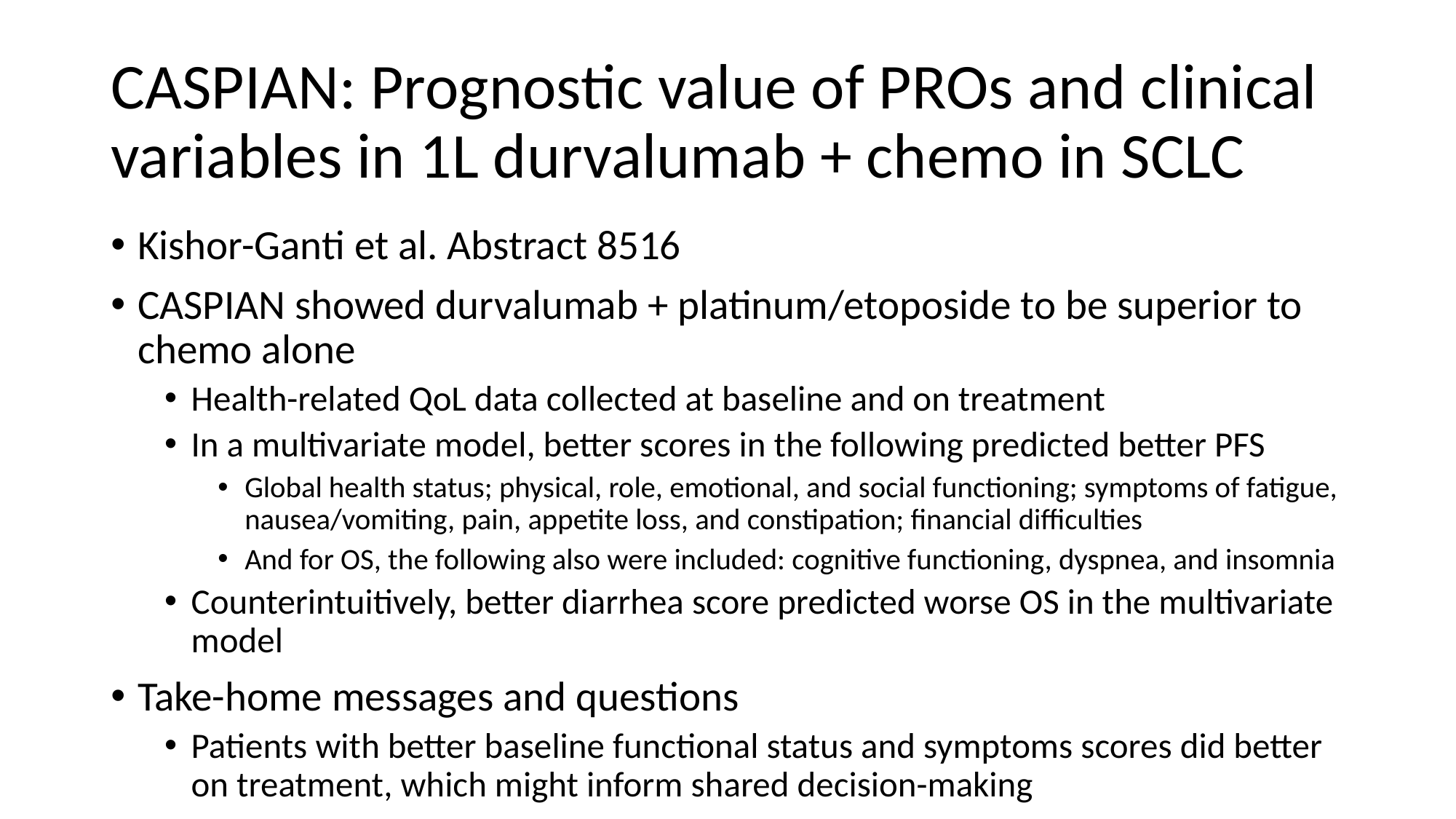

# CASPIAN: Prognostic value of PROs and clinical variables in 1L durvalumab + chemo in SCLC
Kishor-Ganti et al. Abstract 8516
CASPIAN showed durvalumab + platinum/etoposide to be superior to chemo alone
Health-related QoL data collected at baseline and on treatment
In a multivariate model, better scores in the following predicted better PFS
Global health status; physical, role, emotional, and social functioning; symptoms of fatigue, nausea/vomiting, pain, appetite loss, and constipation; financial difficulties
And for OS, the following also were included: cognitive functioning, dyspnea, and insomnia
Counterintuitively, better diarrhea score predicted worse OS in the multivariate model
Take-home messages and questions
Patients with better baseline functional status and symptoms scores did better on treatment, which might inform shared decision-making